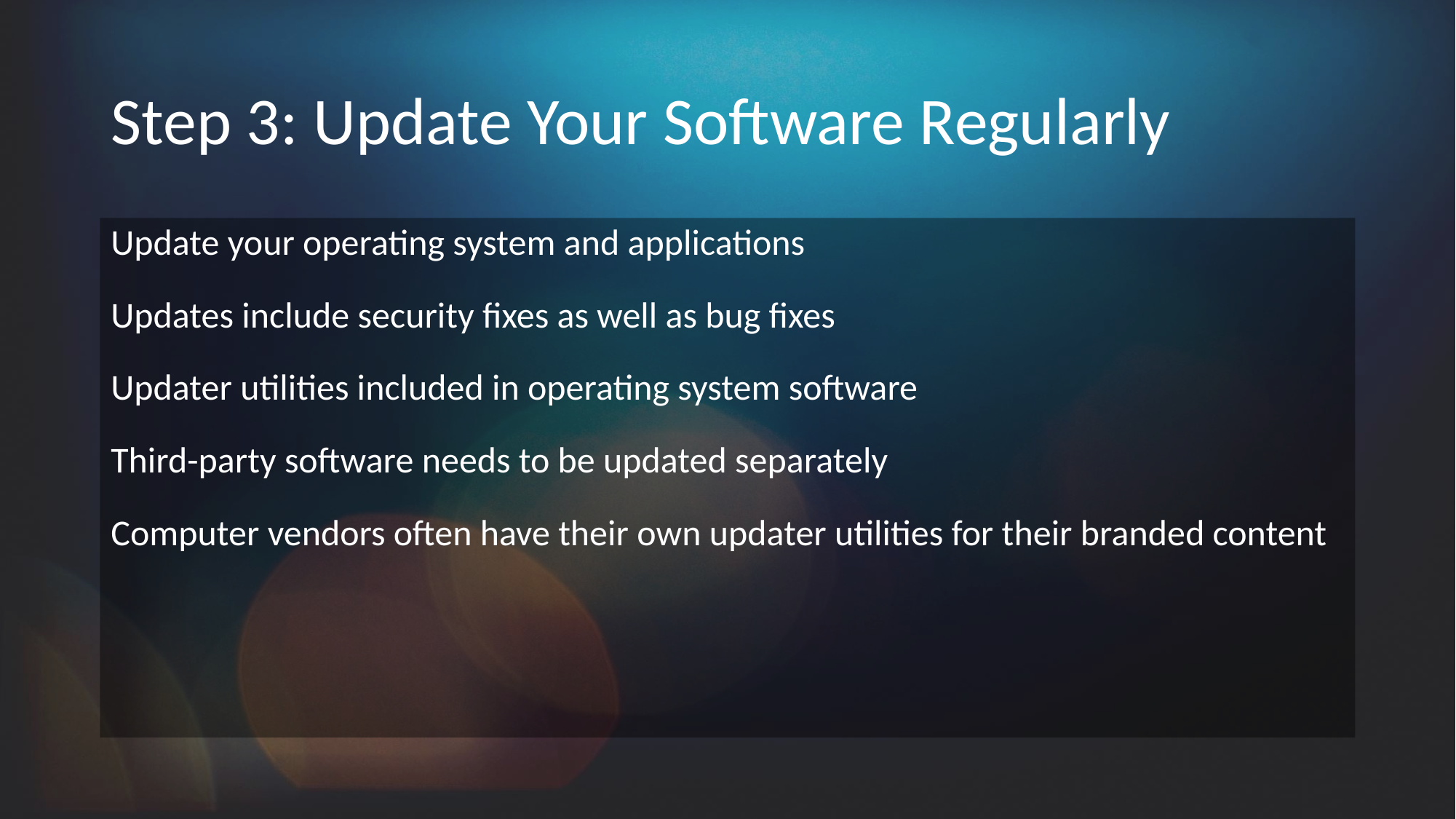

# Step 3: Update Your Software Regularly
Update your operating system and applications
Updates include security fixes as well as bug fixes
Updater utilities included in operating system software
Third-party software needs to be updated separately
Computer vendors often have their own updater utilities for their branded content